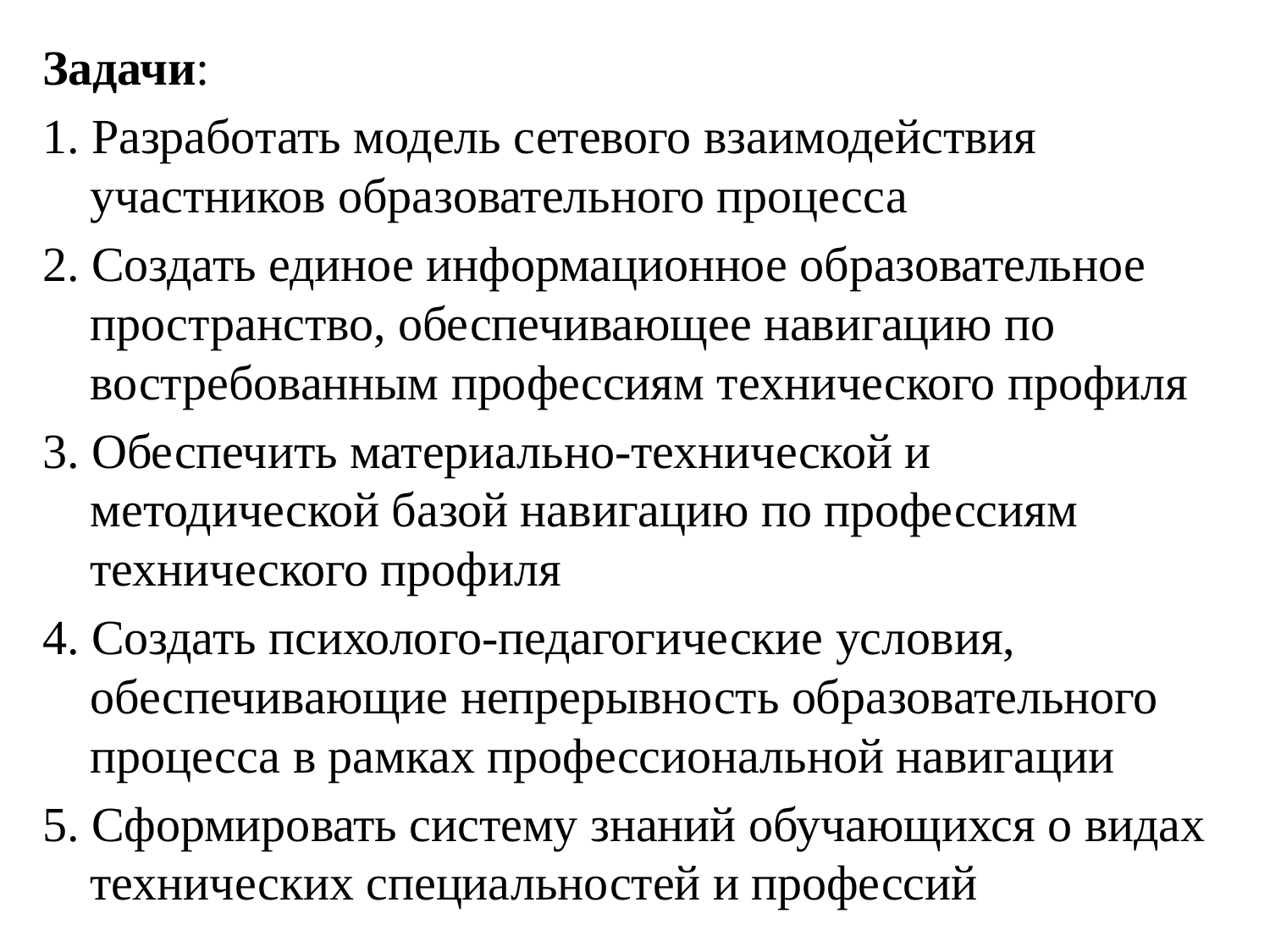

Задачи:
1. Разработать модель сетевого взаимодействия участников образовательного процесса
2. Создать единое информационное образовательное пространство, обеспечивающее навигацию по востребованным профессиям технического профиля
3. Обеспечить материально-технической и методической базой навигацию по профессиям технического профиля
4. Создать психолого-педагогические условия, обеспечивающие непрерывность образовательного процесса в рамках профессиональной навигации
5. Сформировать систему знаний обучающихся о видах  технических специальностей и профессий